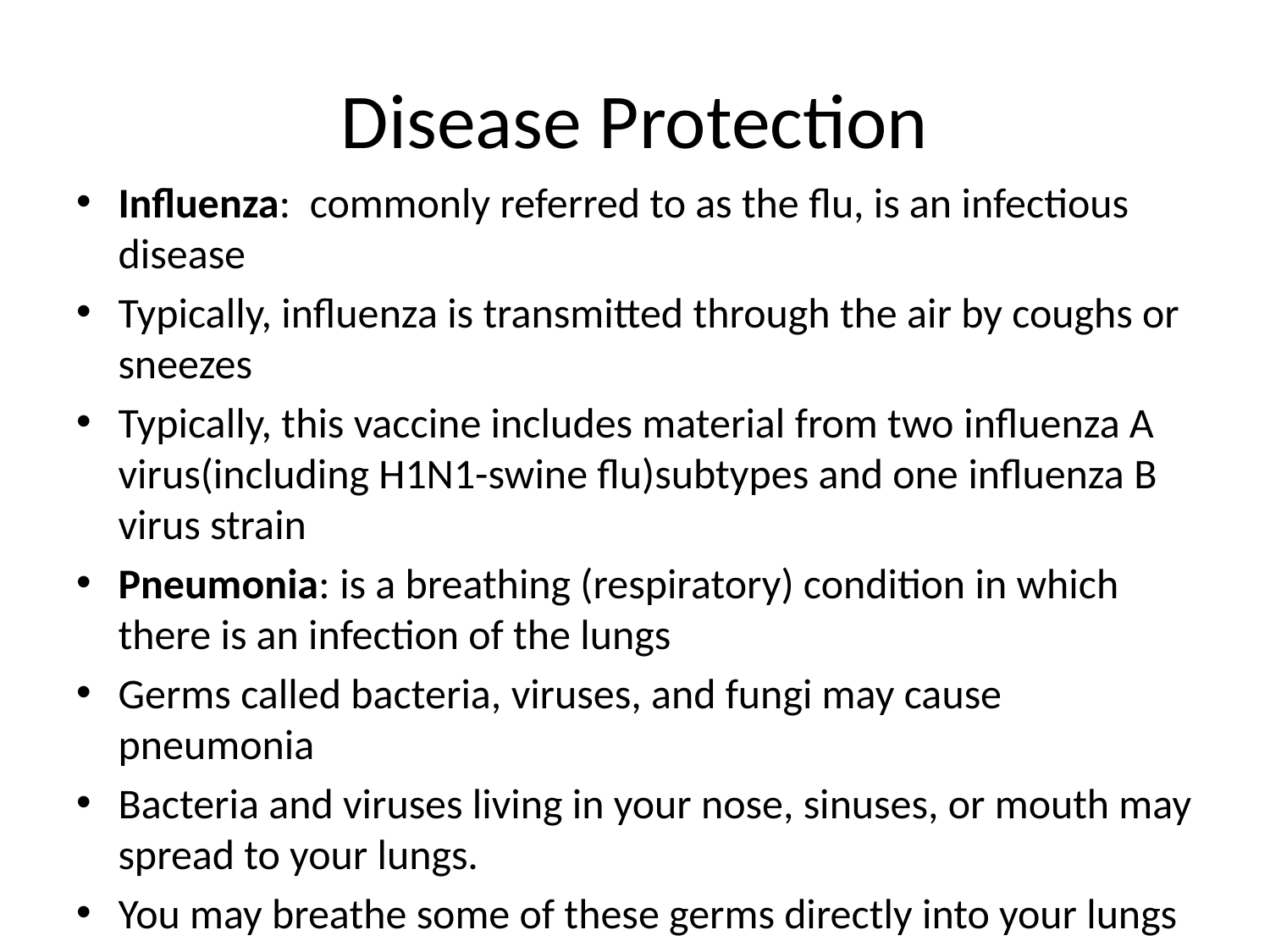

# Disease Protection
Influenza:  commonly referred to as the flu, is an infectious disease
Typically, influenza is transmitted through the air by coughs or sneezes
Typically, this vaccine includes material from two influenza A virus(including H1N1-swine flu)subtypes and one influenza B virus strain
Pneumonia: is a breathing (respiratory) condition in which there is an infection of the lungs
Germs called bacteria, viruses, and fungi may cause pneumonia
Bacteria and viruses living in your nose, sinuses, or mouth may spread to your lungs.
You may breathe some of these germs directly into your lungs